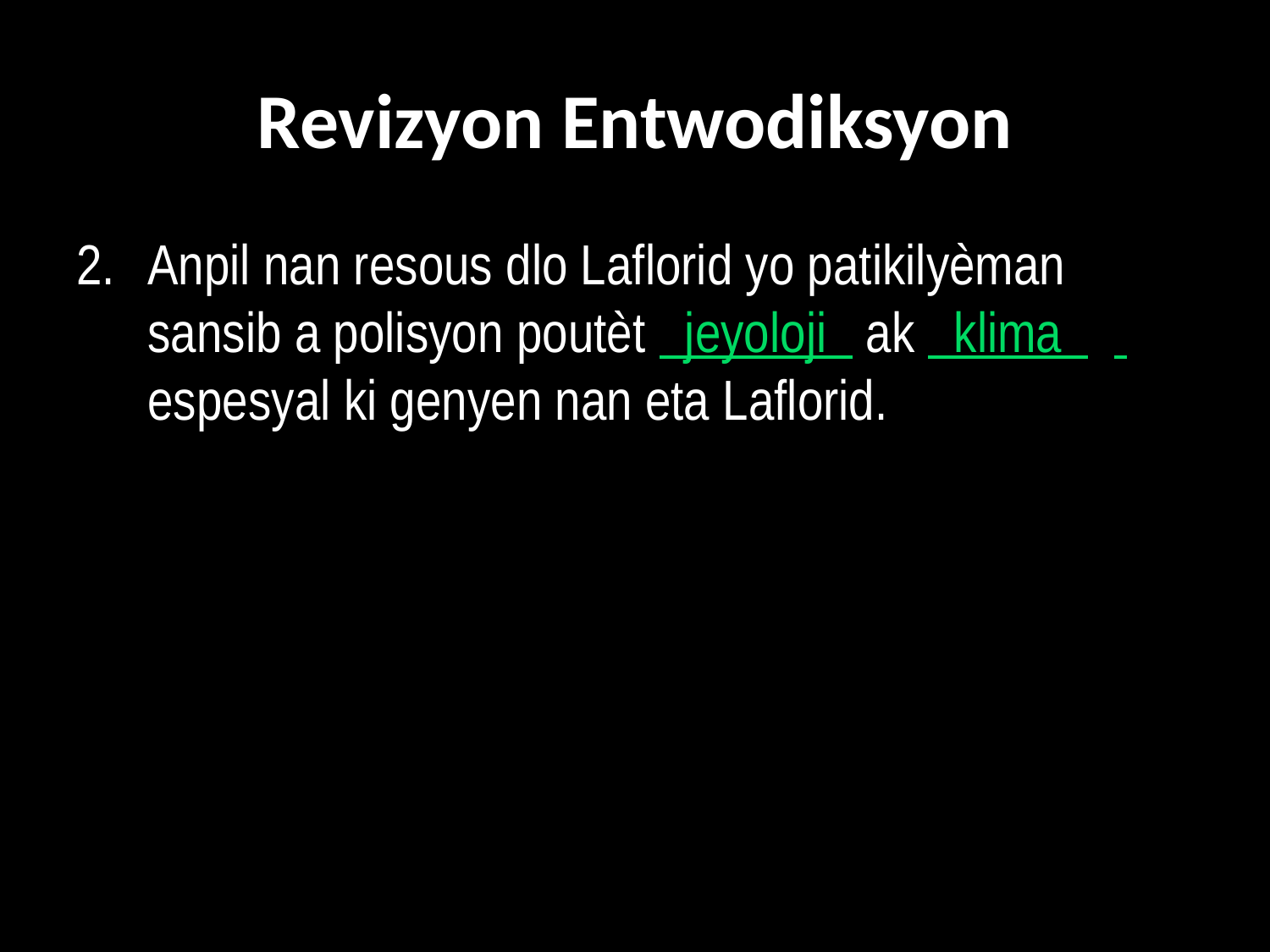

# Revizyon Entwodiksyon
2. 	Anpil nan resous dlo Laflorid yo patikilyèman sansib a polisyon poutèt   jeyoloji   ak   klima  .   espesyal ki genyen nan eta Laflorid.